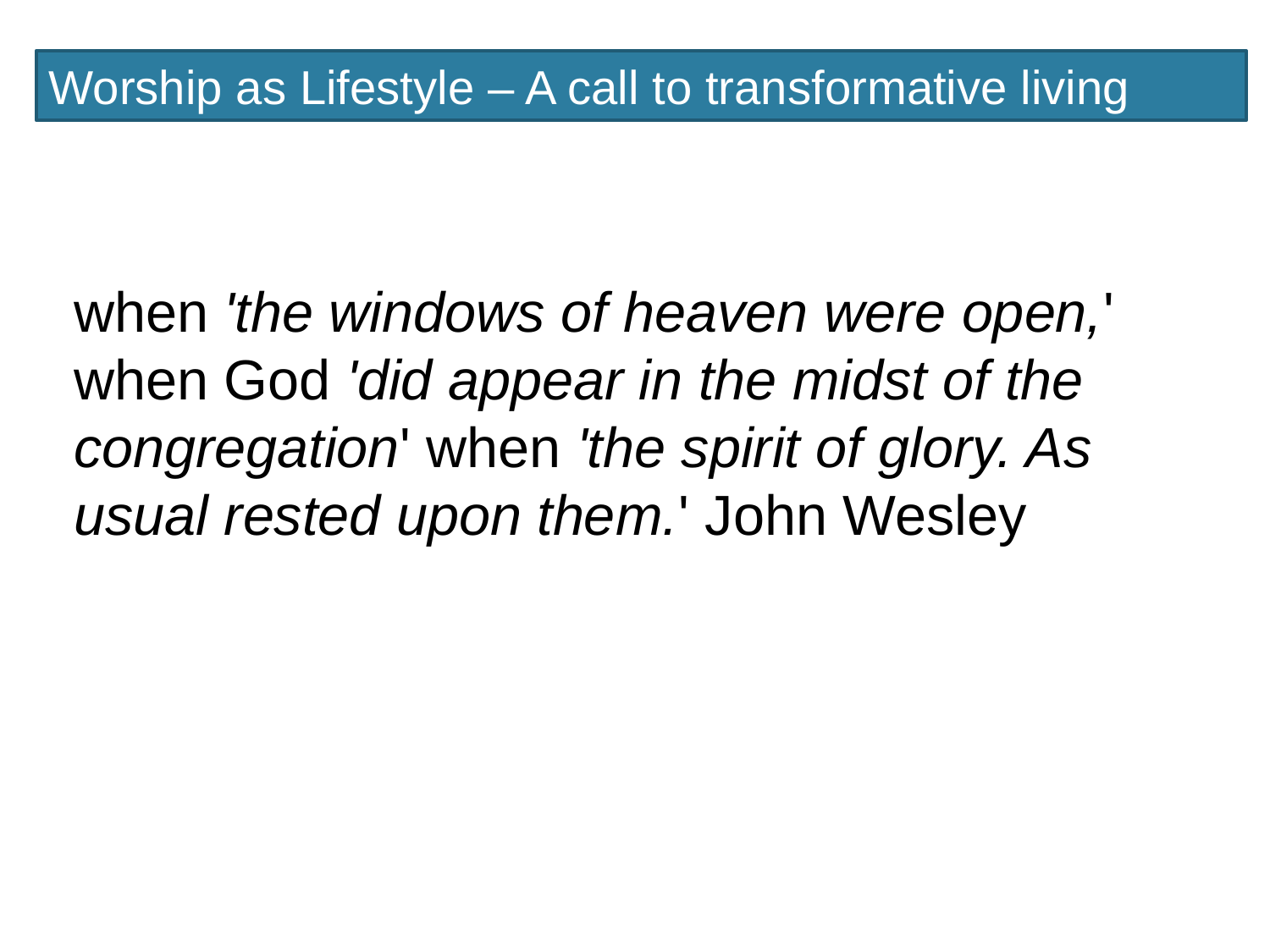

Worship as Lifestyle – A call to transformative living
when 'the windows of heaven were open,' when God 'did appear in the midst of the congregation' when 'the spirit of glory. As usual rested upon them.' John Wesley